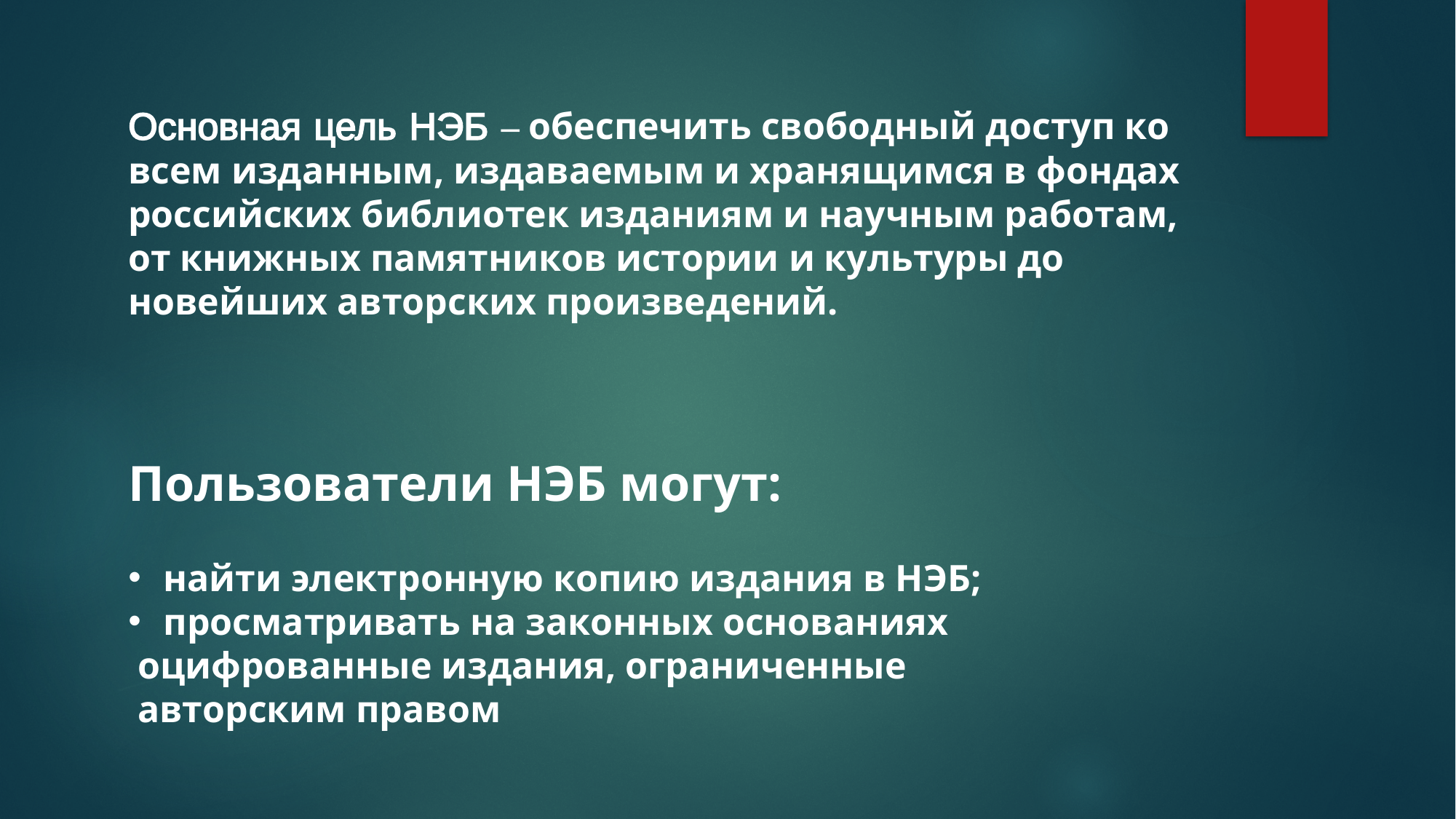

Основная цель НЭБ – обеспечить свободный доступ ко всем изданным, издаваемым и хранящимся в фондах российских библиотек изданиям и научным работам, от книжных памятников истории и культуры до новейших авторских произведений.

Пользователи НЭБ могут:

 найти электронную копию издания в НЭБ;
 просматривать на законных основаниях
 оцифрованные издания, ограниченные
 авторским правом